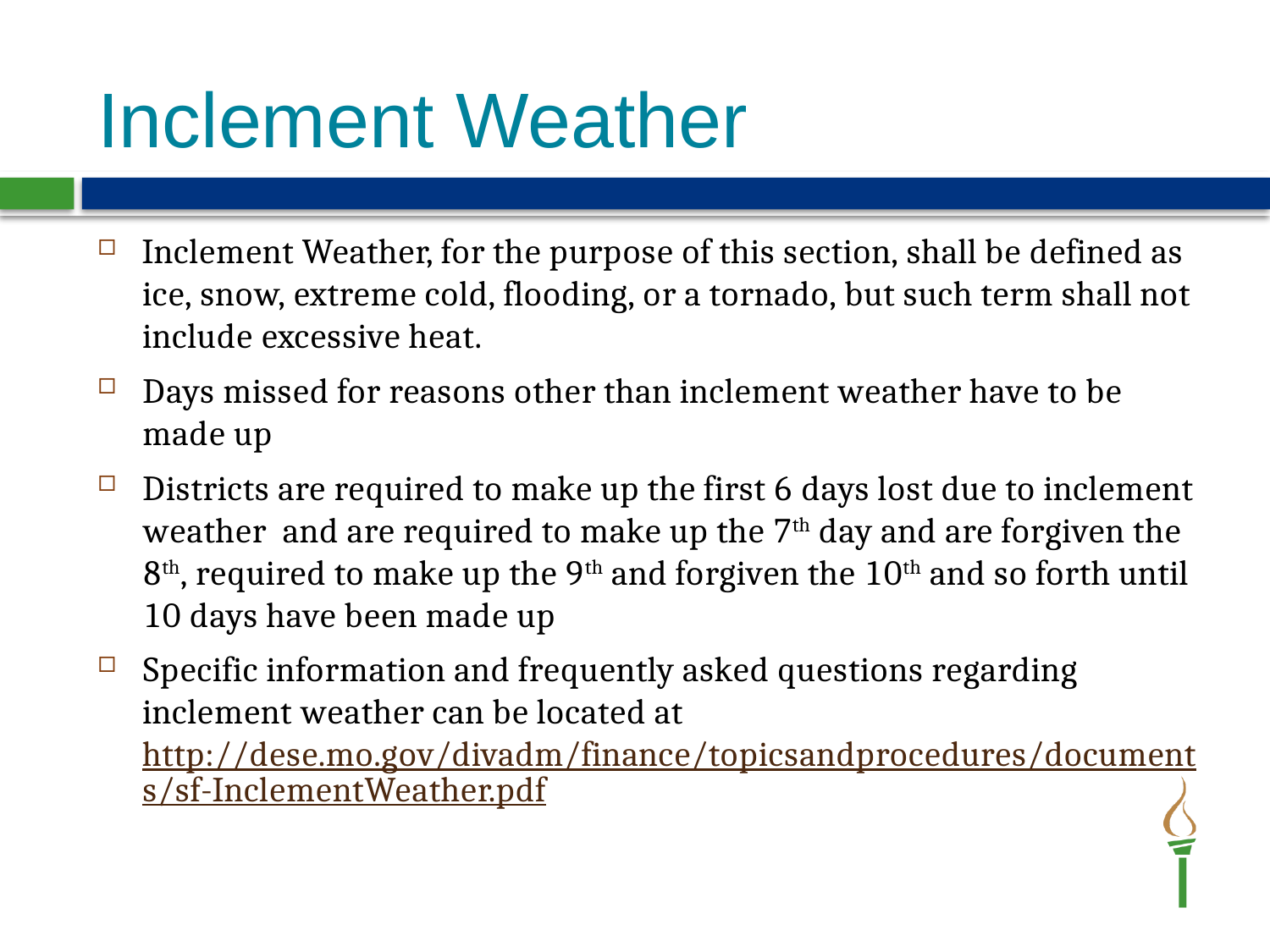

# Inclement Weather
Inclement Weather, for the purpose of this section, shall be defined as ice, snow, extreme cold, flooding, or a tornado, but such term shall not include excessive heat.
Days missed for reasons other than inclement weather have to be made up
Districts are required to make up the first 6 days lost due to inclement weather  and are required to make up the 7th day and are forgiven the 8th, required to make up the 9th and forgiven the 10th and so forth until 10 days have been made up
Specific information and frequently asked questions regarding inclement weather can be located at http://dese.mo.gov/divadm/finance/topicsandprocedures/documents/sf-InclementWeather.pdf